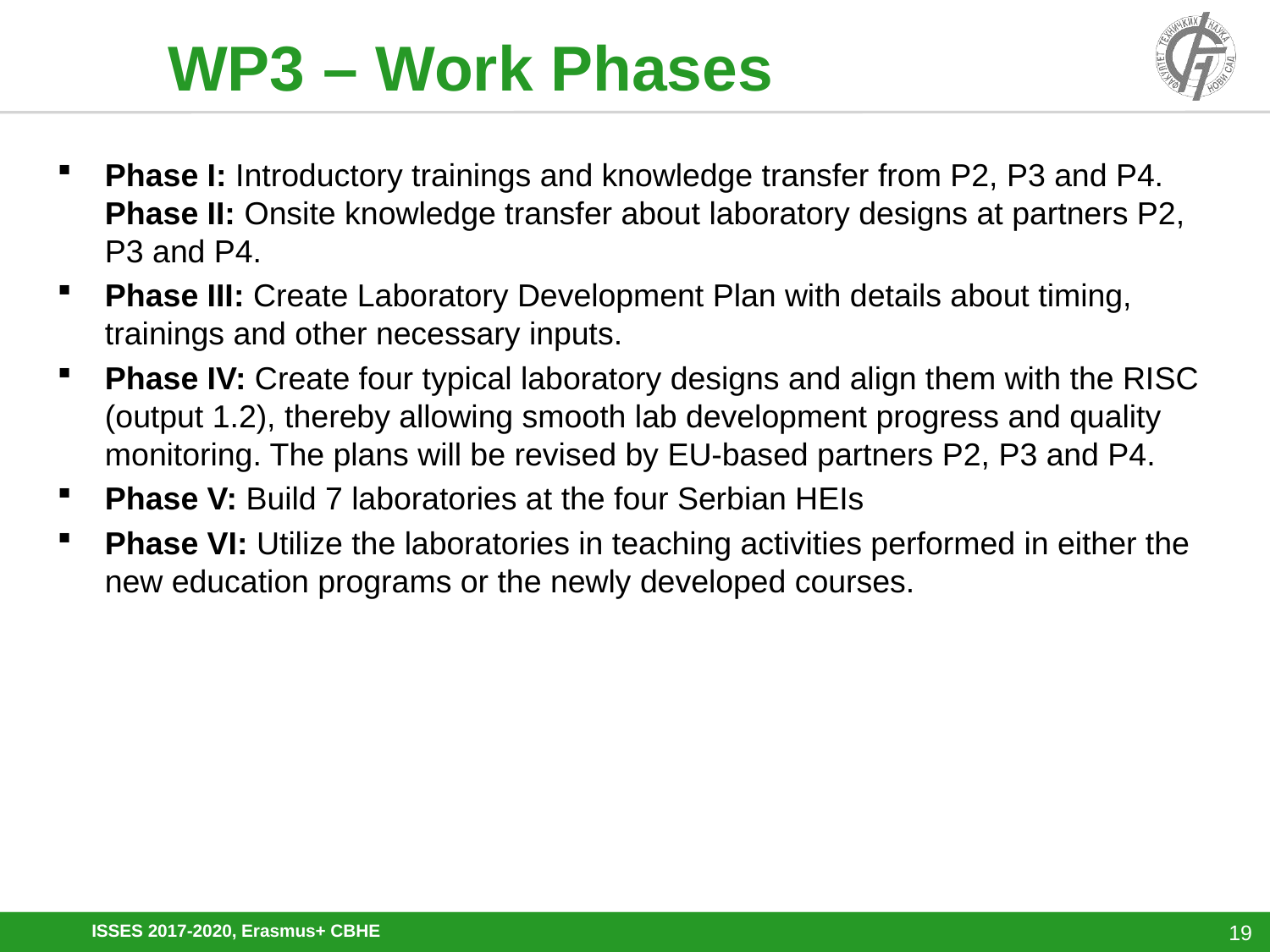

# WP3 – Work Phases
Phase I: Introductory trainings and knowledge transfer from P2, P3 and P4. Phase II: Onsite knowledge transfer about laboratory designs at partners P2, P3 and P4.
Phase III: Create Laboratory Development Plan with details about timing, trainings and other necessary inputs.
Phase IV: Create four typical laboratory designs and align them with the RISC (output 1.2), thereby allowing smooth lab development progress and quality monitoring. The plans will be revised by EU-based partners P2, P3 and P4.
Phase V: Build 7 laboratories at the four Serbian HEIs
Phase VI: Utilize the laboratories in teaching activities performed in either the new education programs or the newly developed courses.

ISSES 2017-2020, Erasmus+ CBHE
19